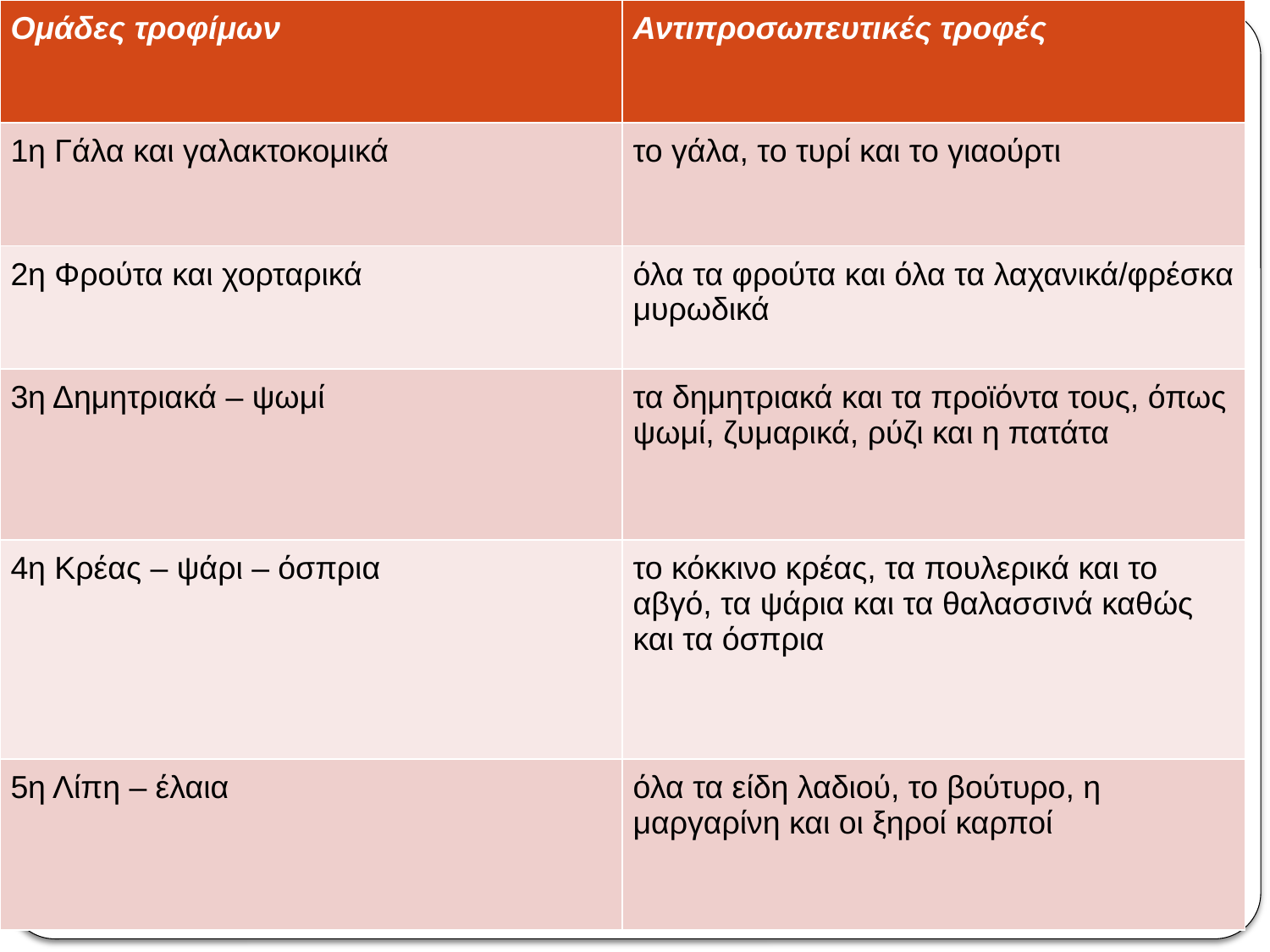

| Ομάδες τροφίμων | Αντιπροσωπευτικές τροφές |
| --- | --- |
| 1η Γάλα και γαλακτοκομικά | το γάλα, το τυρί και το γιαούρτι |
| 2η Φρούτα και χορταρικά | όλα τα φρούτα και όλα τα λαχανικά/φρέσκα μυρωδικά |
| 3η Δημητριακά – ψωμί | τα δημητριακά και τα προϊόντα τους, όπως ψωμί, ζυμαρικά, ρύζι και η πατάτα |
| 4η Κρέας – ψάρι – όσπρια | το κόκκινο κρέας, τα πουλερικά και το αβγό, τα ψάρια και τα θαλασσινά καθώς και τα όσπρια |
| 5η Λίπη – έλαια | όλα τα είδη λαδιού, το βούτυρο, η μαργαρίνη και οι ξηροί καρποί |